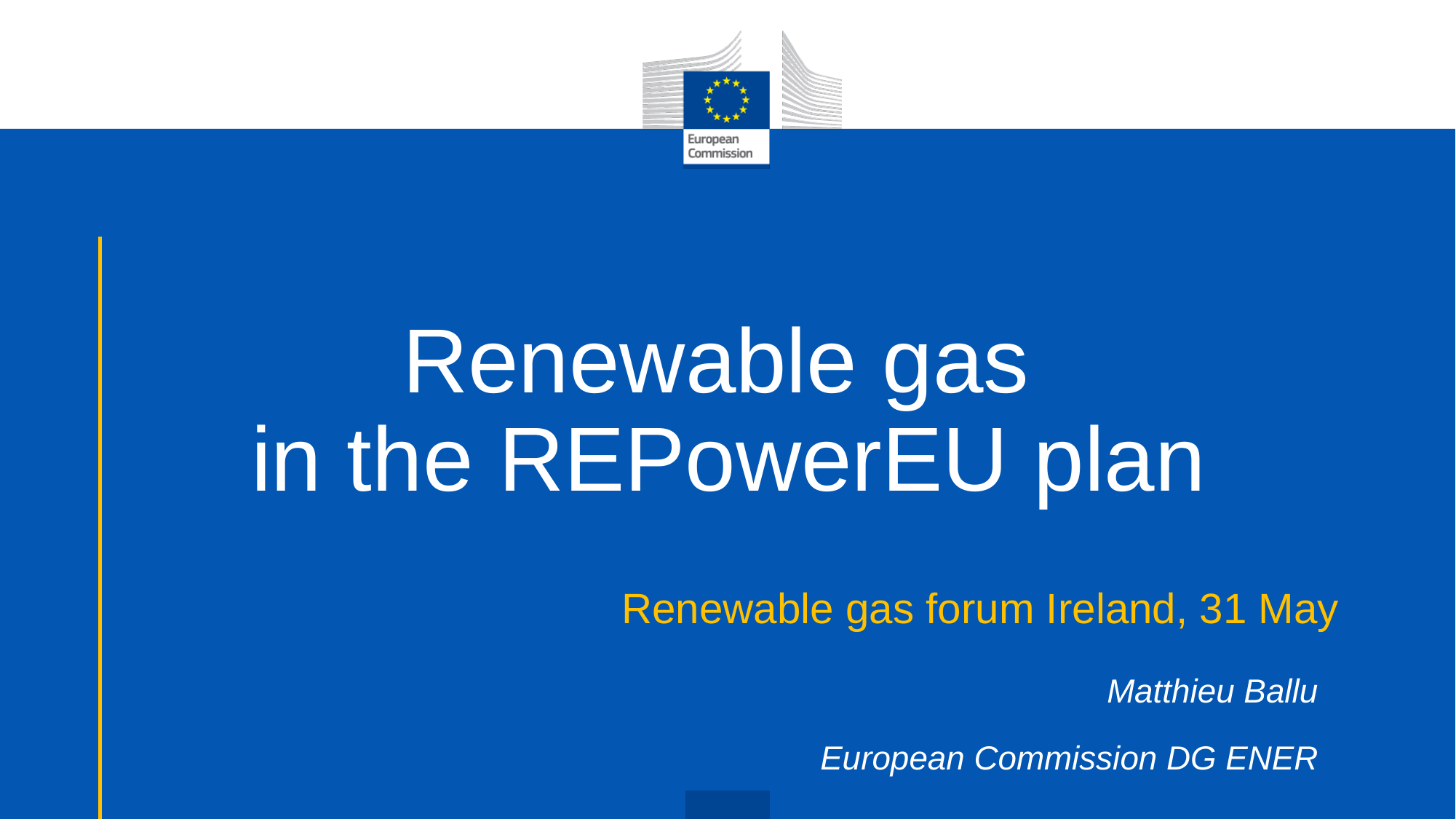

# Renewable gas in the REPowerEU plan
Renewable gas forum Ireland, 31 May
Matthieu Ballu
European Commission DG ENER